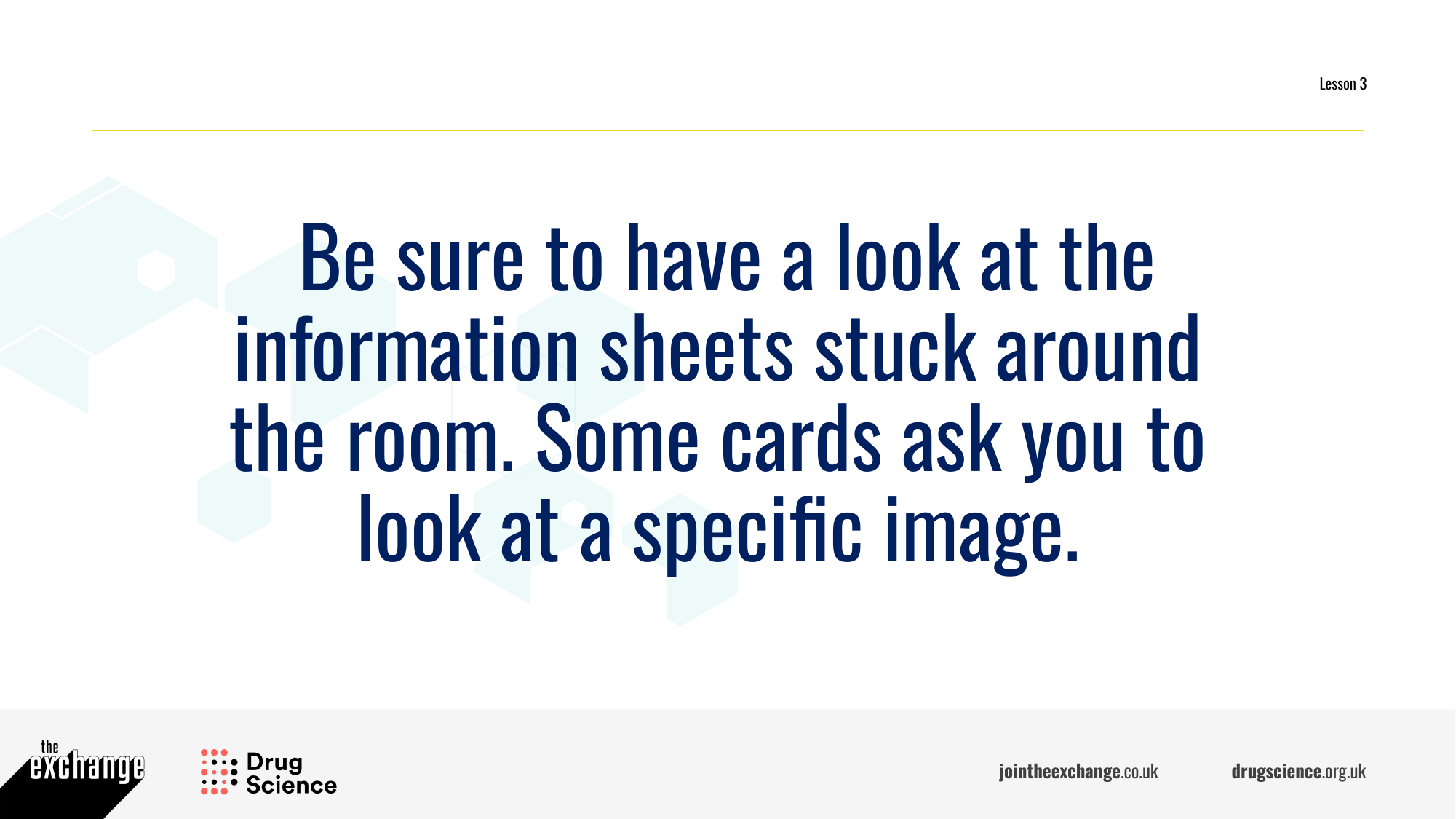

Be sure to have a look at the information sheets stuck around
the room. Some cards ask you to
look at a specific image.